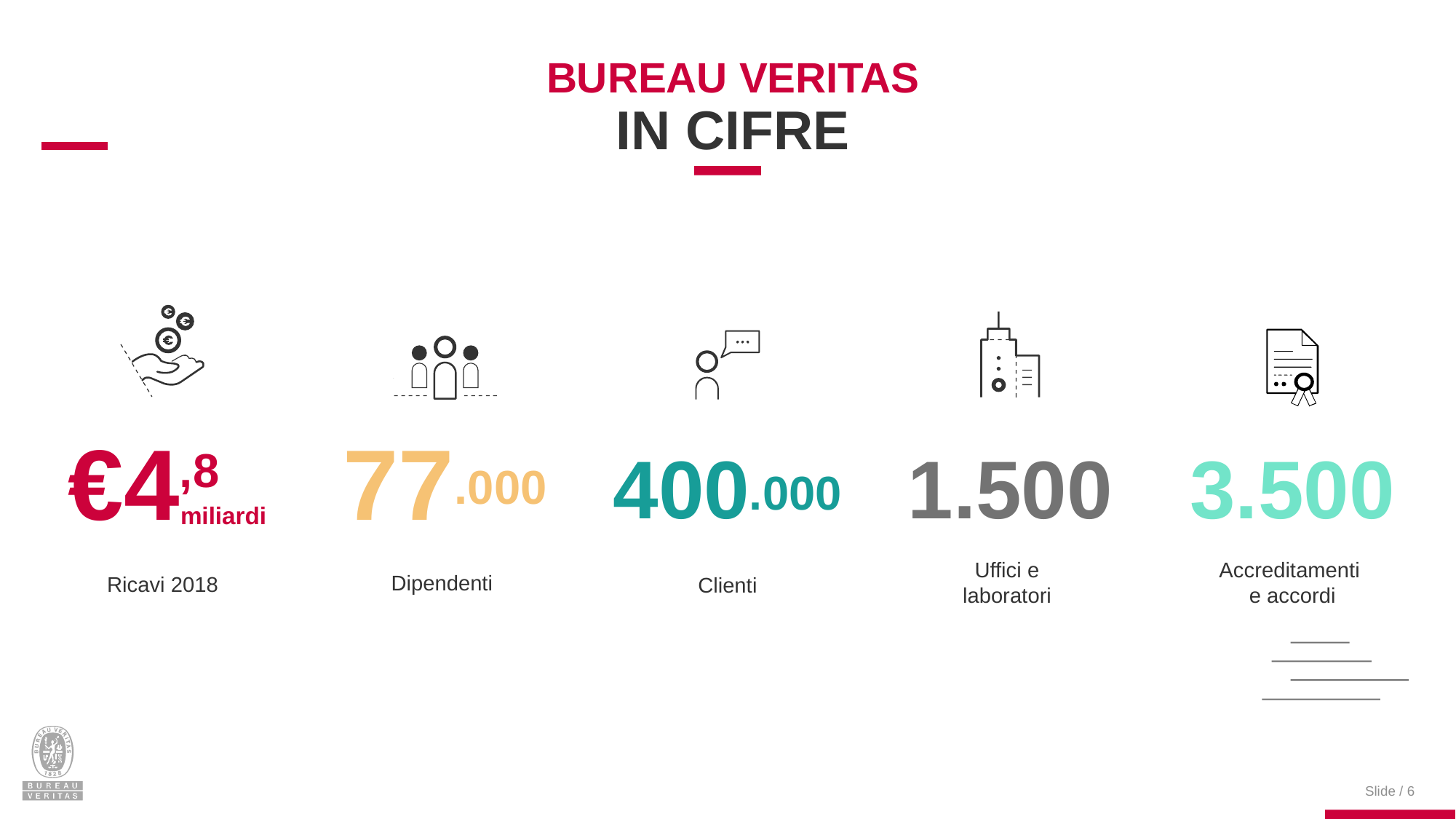

# Bureau veritas in cifre

€4,8
miliardi
Ricavi 2018

77.000
Dipendenti

400.000
Clienti

1.500
Uffici e
laboratori

3.500
Accreditamenti
e accordi

Slide / 6